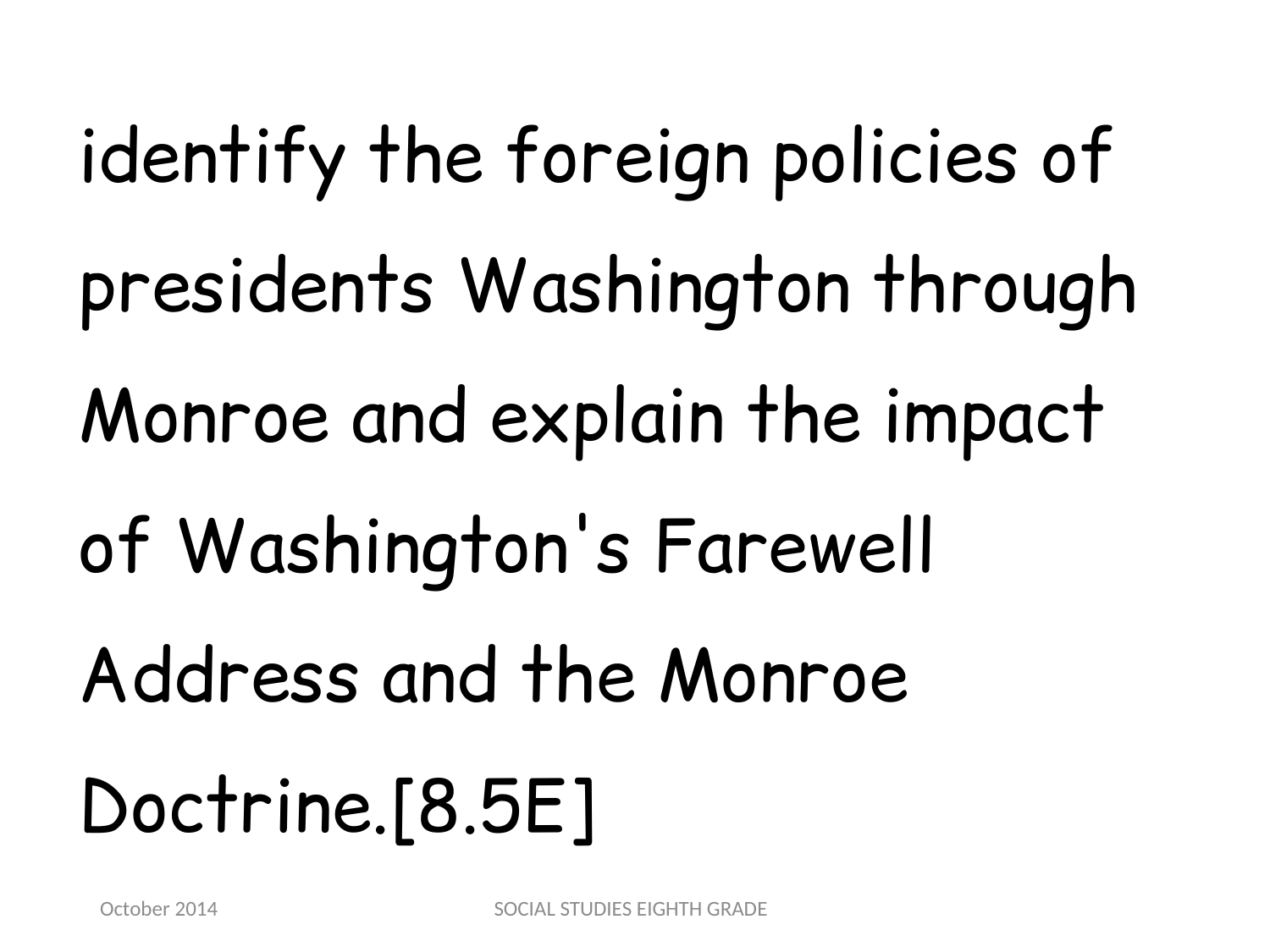

identify the foreign policies of presidents Washington through Monroe and explain the impact of Washington's Farewell Address and the Monroe Doctrine.[8.5E]
October 2014
SOCIAL STUDIES EIGHTH GRADE